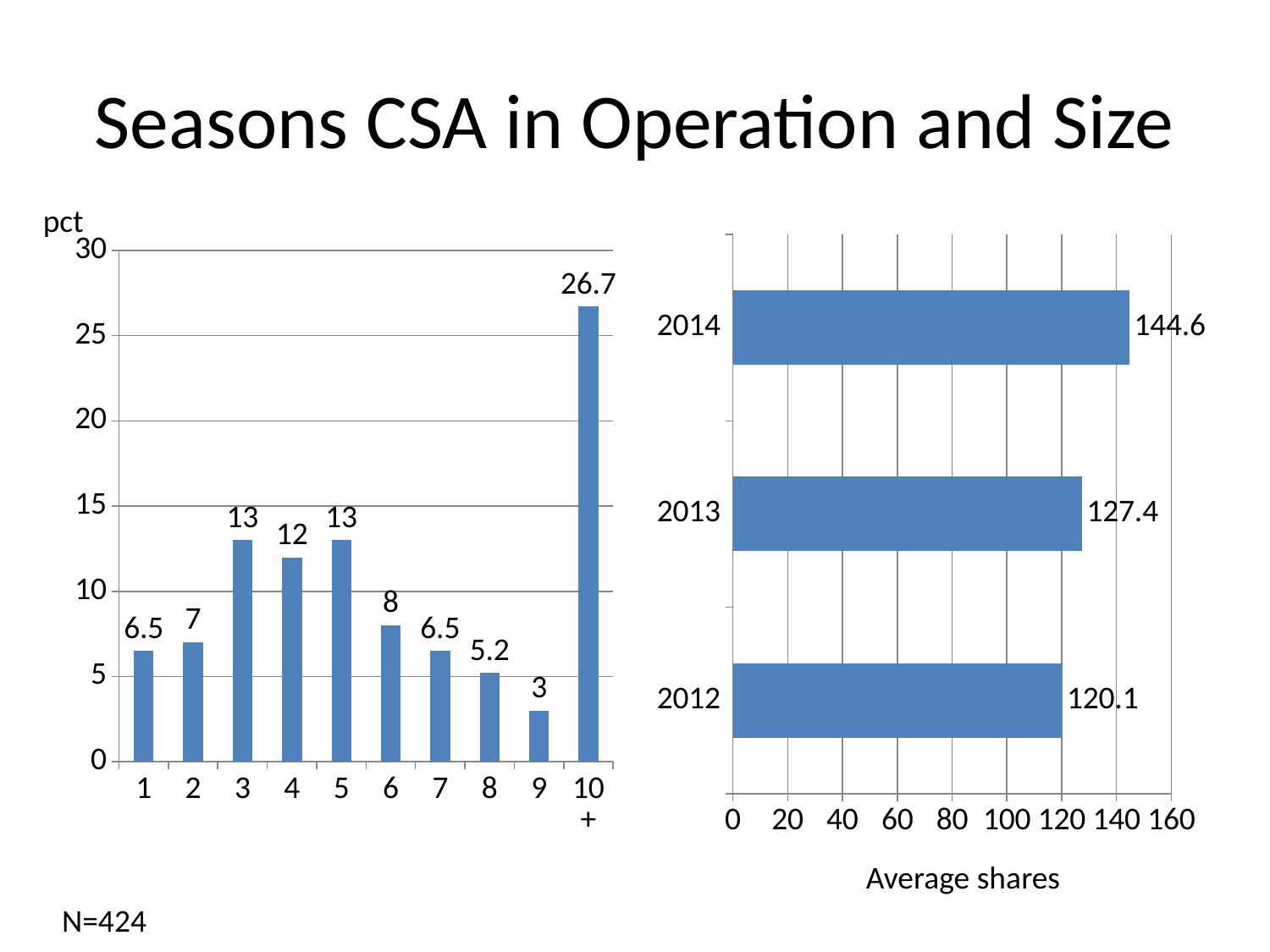

# Seasons CSA in Operation and Size
pct

### Chart

| Category | Series 1 |
|---|---|
| 1 | 6.5 |
| 2 | 7.0 |
| 3 | 13.0 |
| 4 | 12.0 |
| 5 | 13.0 |
| 6 | 8.0 |
| 7 | 6.5 |
| 8 | 5.2 |
| 9 | 3.0 |
| 10+ | 26.7 |

### Chart

| Category | Series 1 |
|---|---|
| 2012 | 120.1 |
| 2013 | 127.4 |
| 2014 | 144.6 |
Average shares
N=424